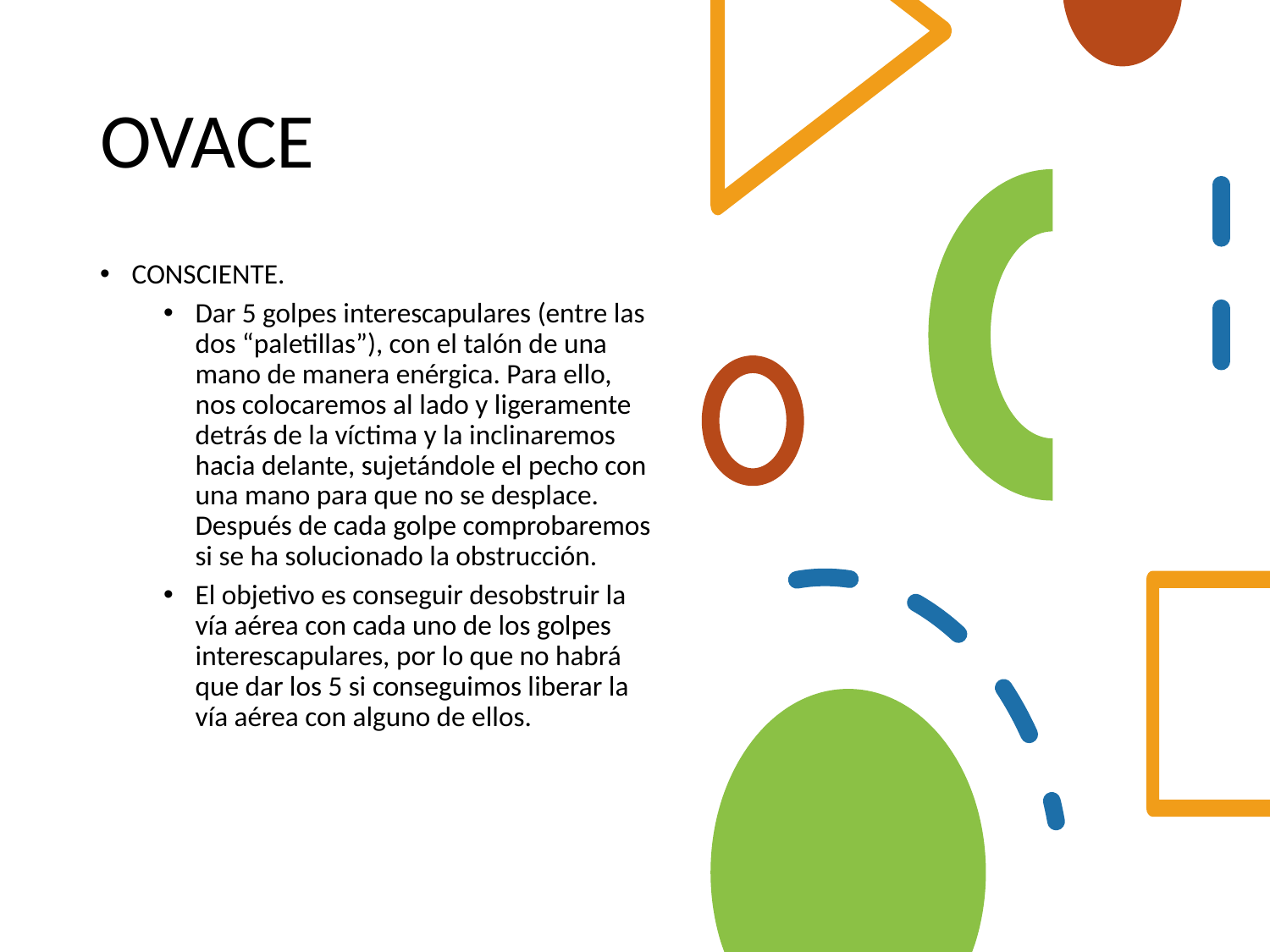

# OVACE

CONSCIENTE.
Dar 5 golpes interescapulares (entre las dos “paletillas”), con el talón de una mano de manera enérgica. Para ello, nos colocaremos al lado y ligeramente detrás de la víctima y la inclinaremos hacia delante, sujetándole el pecho con una mano para que no se desplace. Después de cada golpe comprobaremos si se ha solucionado la obstrucción.
El objetivo es conseguir desobstruir la vía aérea con cada uno de los golpes interescapulares, por lo que no habrá que dar los 5 si conseguimos liberar la vía aérea con alguno de ellos.